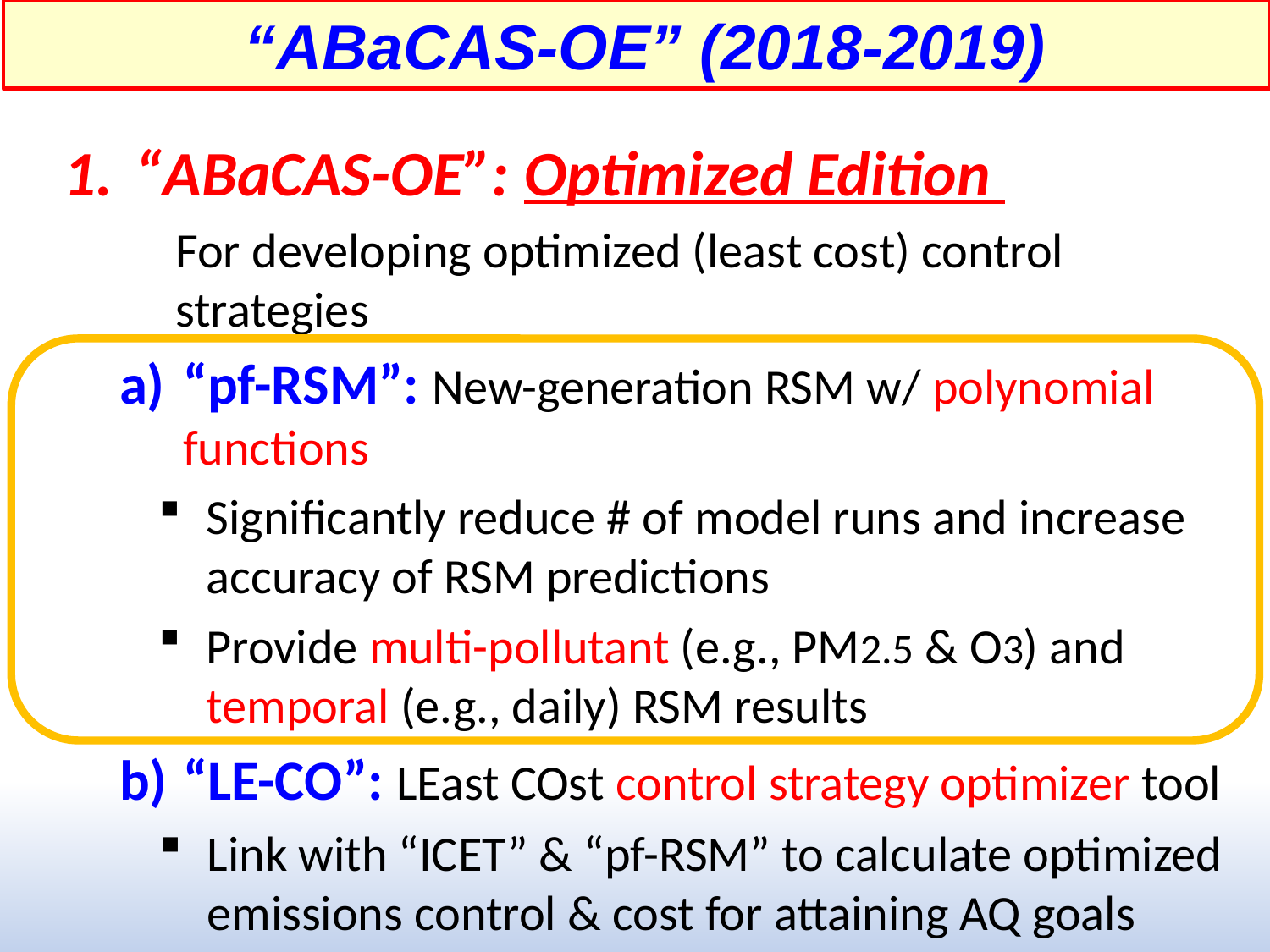

“ABaCAS-OE” (2018-2019)

“ABaCAS-OE”: Optimized Edition
	For developing optimized (least cost) control strategies
“pf-RSM”: New-generation RSM w/ polynomial functions
Significantly reduce # of model runs and increase accuracy of RSM predictions
Provide multi-pollutant (e.g., PM2.5 & O3) and temporal (e.g., daily) RSM results
“LE-CO”: LEast COst control strategy optimizer tool
Link with “ICET” & “pf-RSM” to calculate optimized emissions control & cost for attaining AQ goals